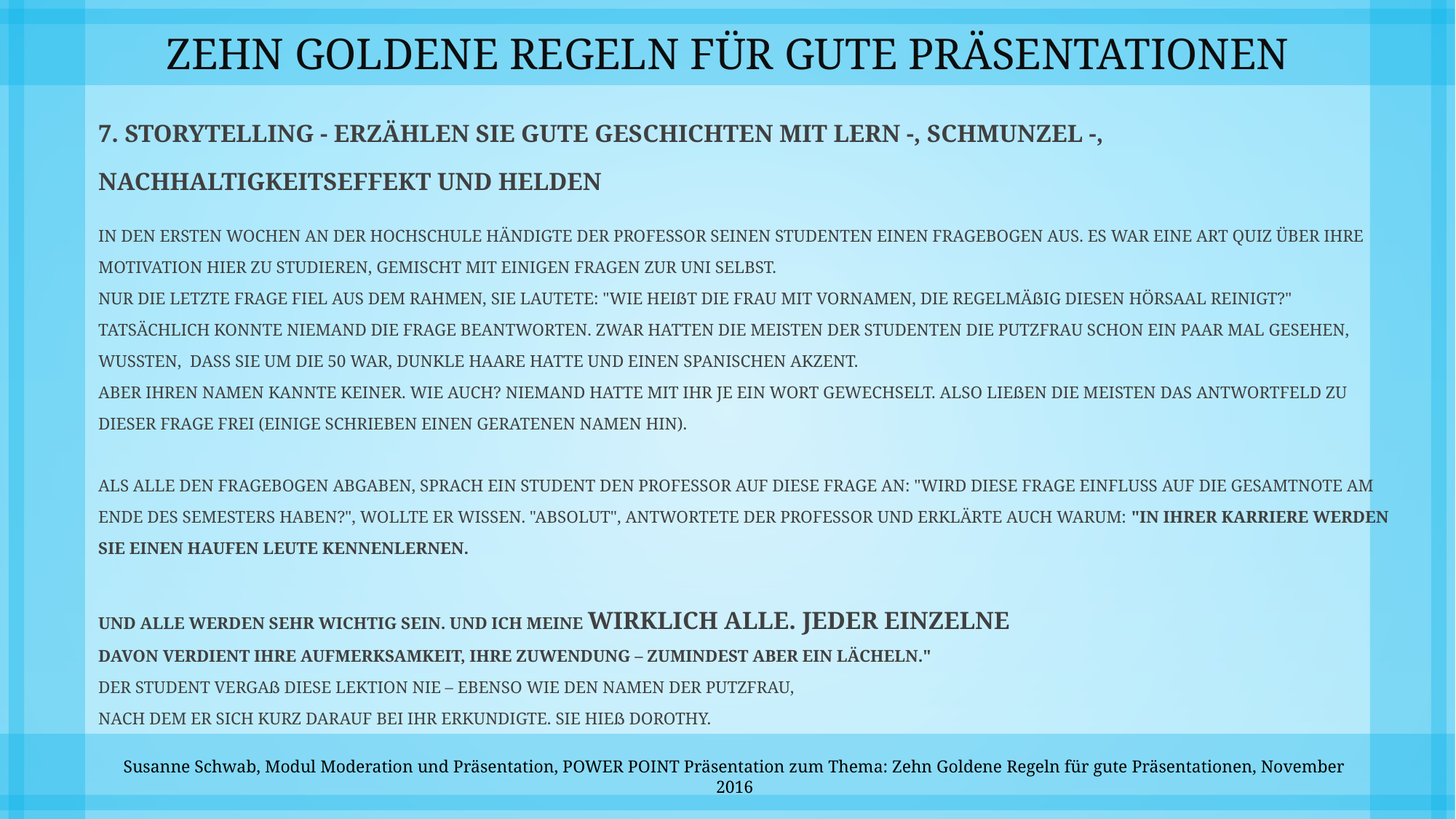

# ZEHN GOLDENE REGELN FÜR GUTE PRÄSENTATIONEN
7. Storytelling - ERZÄHLEN SIE GUTE GESCHICHTEN MIT LERN -, SCHMUNZEL -, NACHHALTIGKEITSEFFEKT UND HELDEN

In den ersten Wochen an der Hochschule händigte der Professor seinen Studenten einen Fragebogen aus. Es war eine Art Quiz über ihre Motivation hier zu studieren, gemischt mit einigen Fragen zur Uni selbst.
Nur die letzte Frage fiel aus dem Rahmen, sie lautete: "Wie heißt die Frau mit Vornamen, die regelmäßig diesen Hörsaal reinigt?" Tatsächlich konnte niemand die Frage beantworten. Zwar hatten die meisten der Studenten die Putzfrau schon ein paar Mal gesehen, wussten,  dass sie um die 50 war, dunkle Haare hatte und einen spanischen Akzent.
Aber ihren Namen kannte keiner. Wie auch? Niemand hatte mit ihr je ein Wort gewechselt. Also ließen die meisten das Antwortfeld zu dieser Frage frei (einige schrieben einen geratenen Namen hin).

Als alle den Fragebogen abgaben, sprach ein Student den Professor auf diese Frage an: "Wird diese Frage Einfluss auf die Gesamtnote am Ende des Semesters haben?", wollte er wissen. "Absolut", antwortete der Professor und erklärte auch warum: "In Ihrer Karriere werden Sie einen Haufen Leute kennenlernen.

Und alle werden sehr wichtig sein. Und ich meine wirklich ALLE. Jeder einzelne
davon verdient Ihre Aufmerksamkeit, Ihre Zuwendung – zumindest aber ein Lächeln."
Der Student vergaß diese Lektion nie – ebenso wie den Namen der Putzfrau,
nach dem er sich kurz darauf bei ihr erkundigte. Sie hieß Dorothy.

Susanne Schwab, Modul Moderation und Präsentation, POWER POINT Präsentation zum Thema: Zehn Goldene Regeln für gute Präsentationen, November 2016